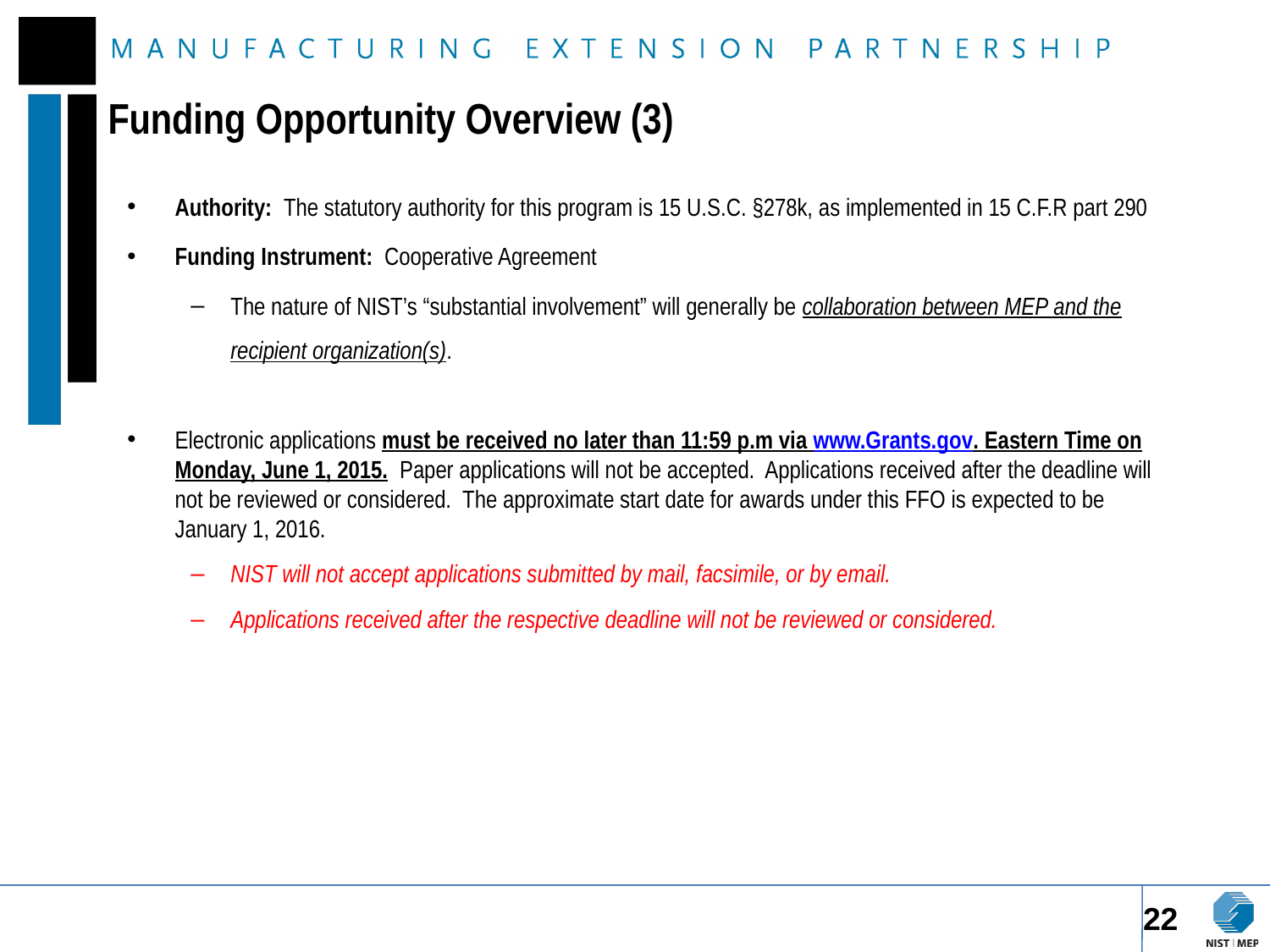

# Funding Opportunity Overview (3)
Authority:  The statutory authority for this program is 15 U.S.C. §278k, as implemented in 15 C.F.R part 290
Funding Instrument:  Cooperative Agreement
The nature of NIST’s “substantial involvement” will generally be collaboration between MEP and the recipient organization(s).

Electronic applications must be received no later than 11:59 p.m via www.Grants.gov. Eastern Time on Monday, June 1, 2015.  Paper applications will not be accepted.  Applications received after the deadline will not be reviewed or considered.  The approximate start date for awards under this FFO is expected to be January 1, 2016.
NIST will not accept applications submitted by mail, facsimile, or by email.
Applications received after the respective deadline will not be reviewed or considered.

22